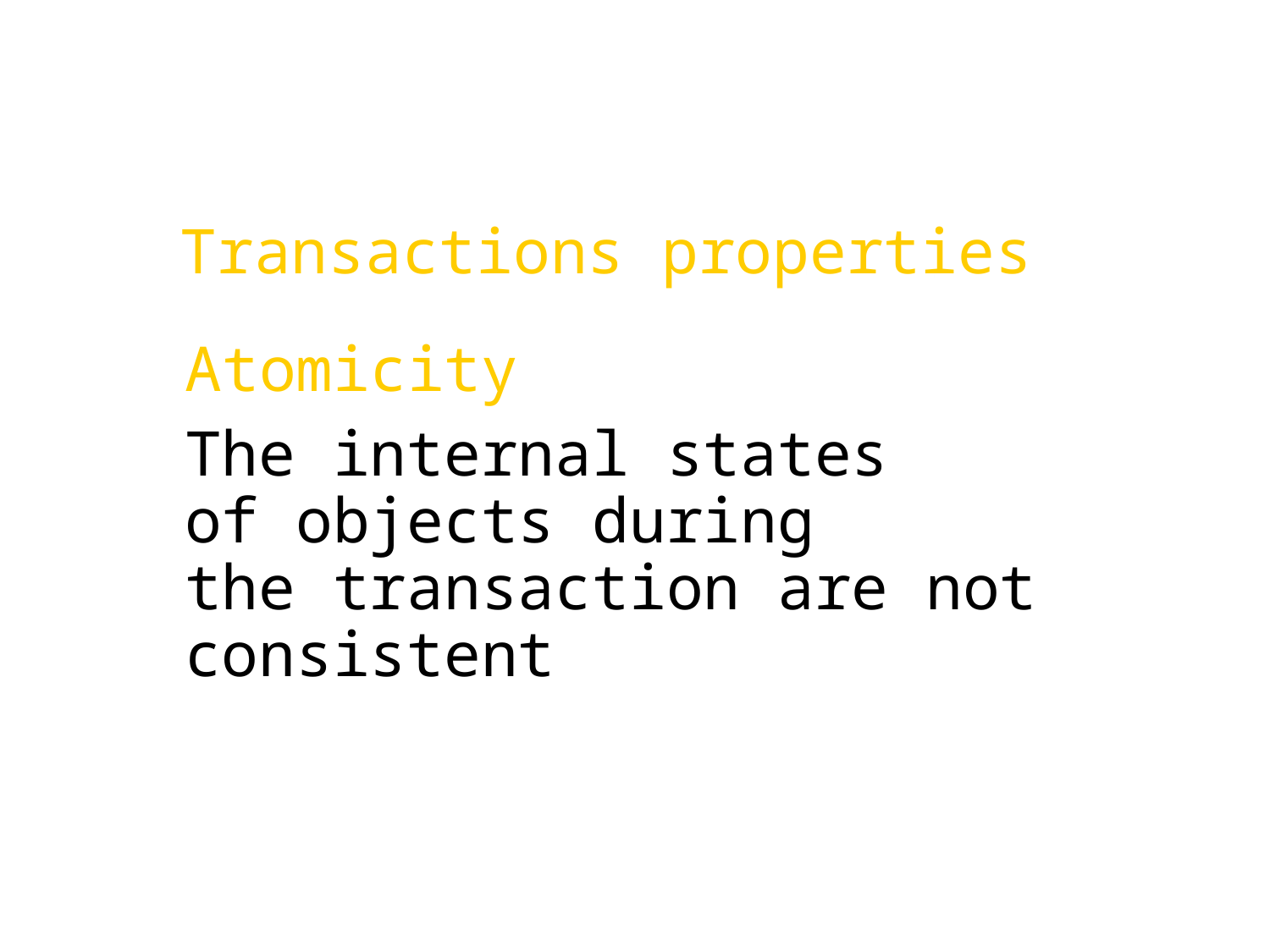

Transactions properties
Atomicity

The internal states
of objects during
the transaction are not consistent